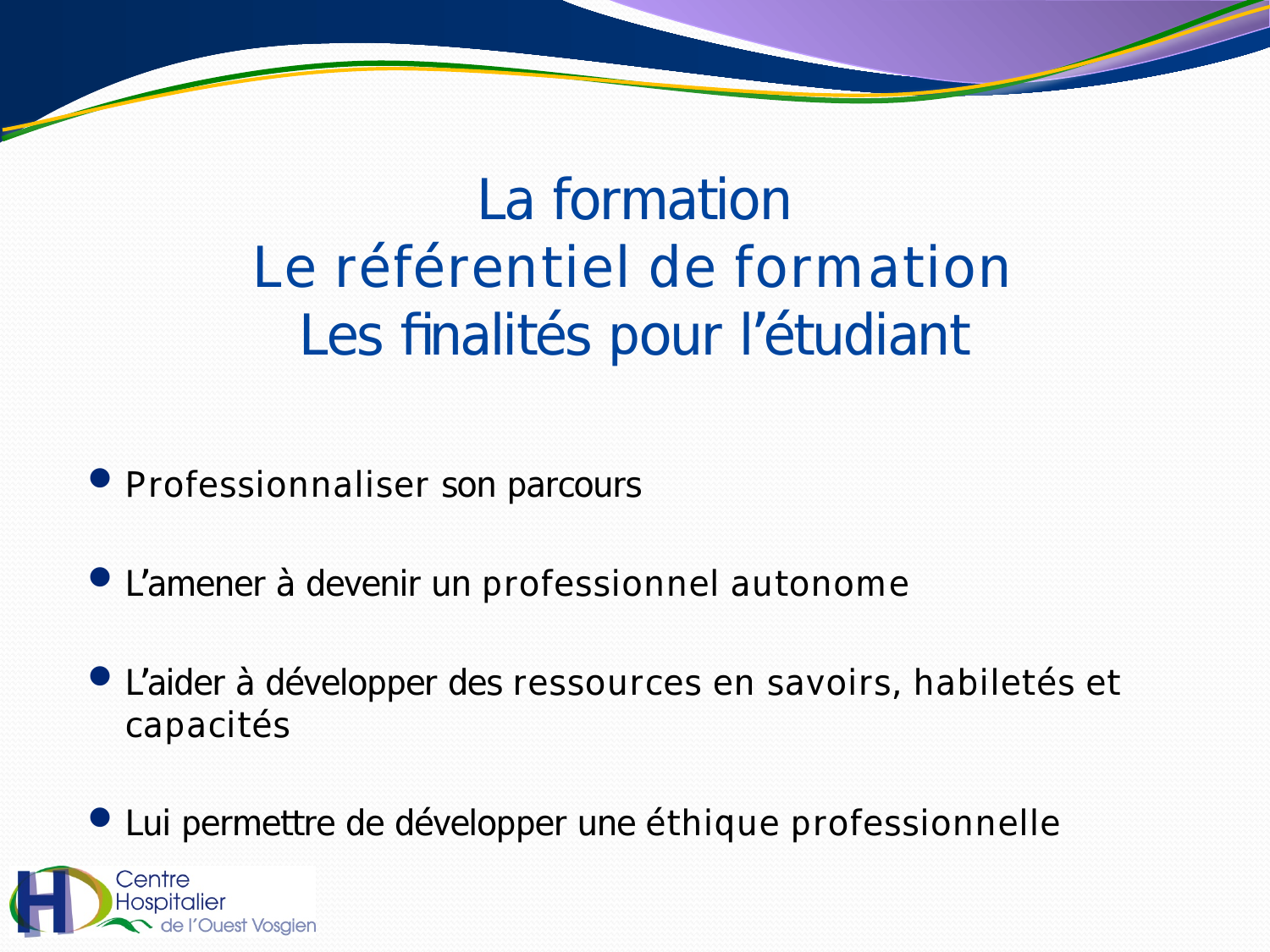

# La formation Le référentiel de formation Les finalités pour l’étudiant

Professionnaliser son parcours

L’amener à devenir un professionnel autonome

L’aider à développer des ressources en savoirs, habiletés et capacités

Lui permettre de développer une éthique professionnelle